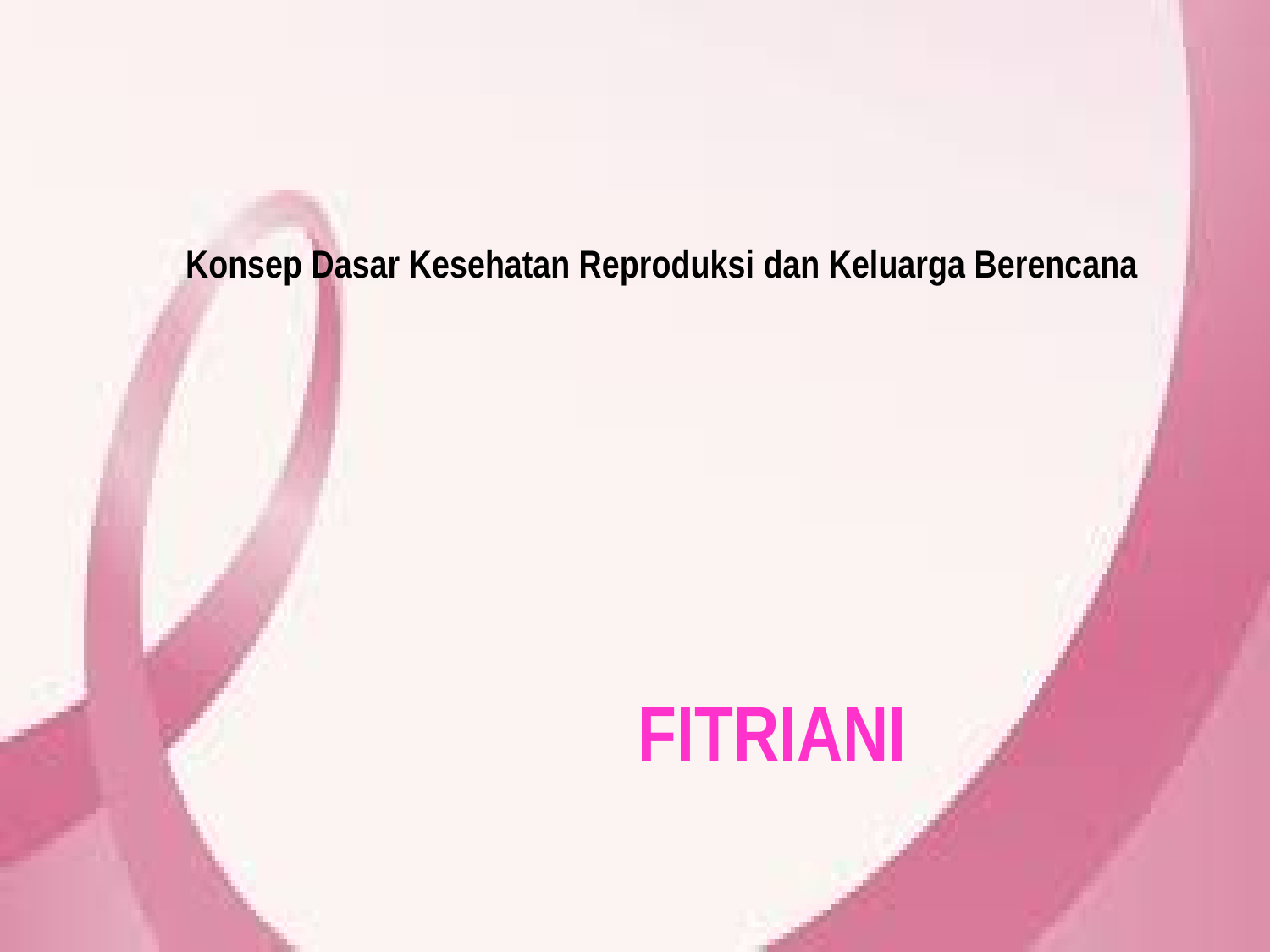

# Konsep Dasar Kesehatan Reproduksi dan Keluarga Berencana
FITRIANI